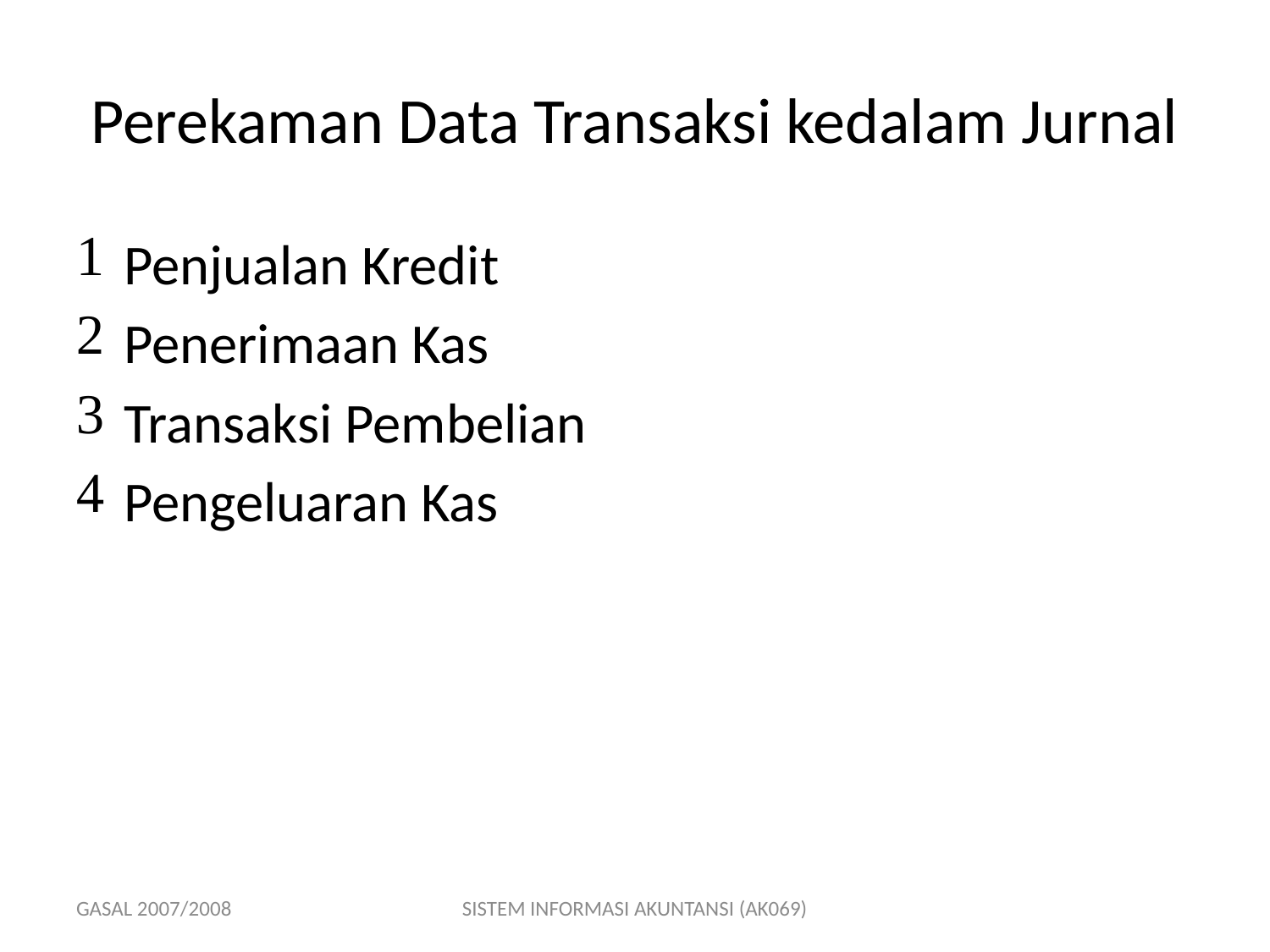

# Perekaman Data Transaksi kedalam Jurnal
Penjualan Kredit
Penerimaan Kas
Transaksi Pembelian
Pengeluaran Kas
GASAL 2007/2008
SISTEM INFORMASI AKUNTANSI (AK069)